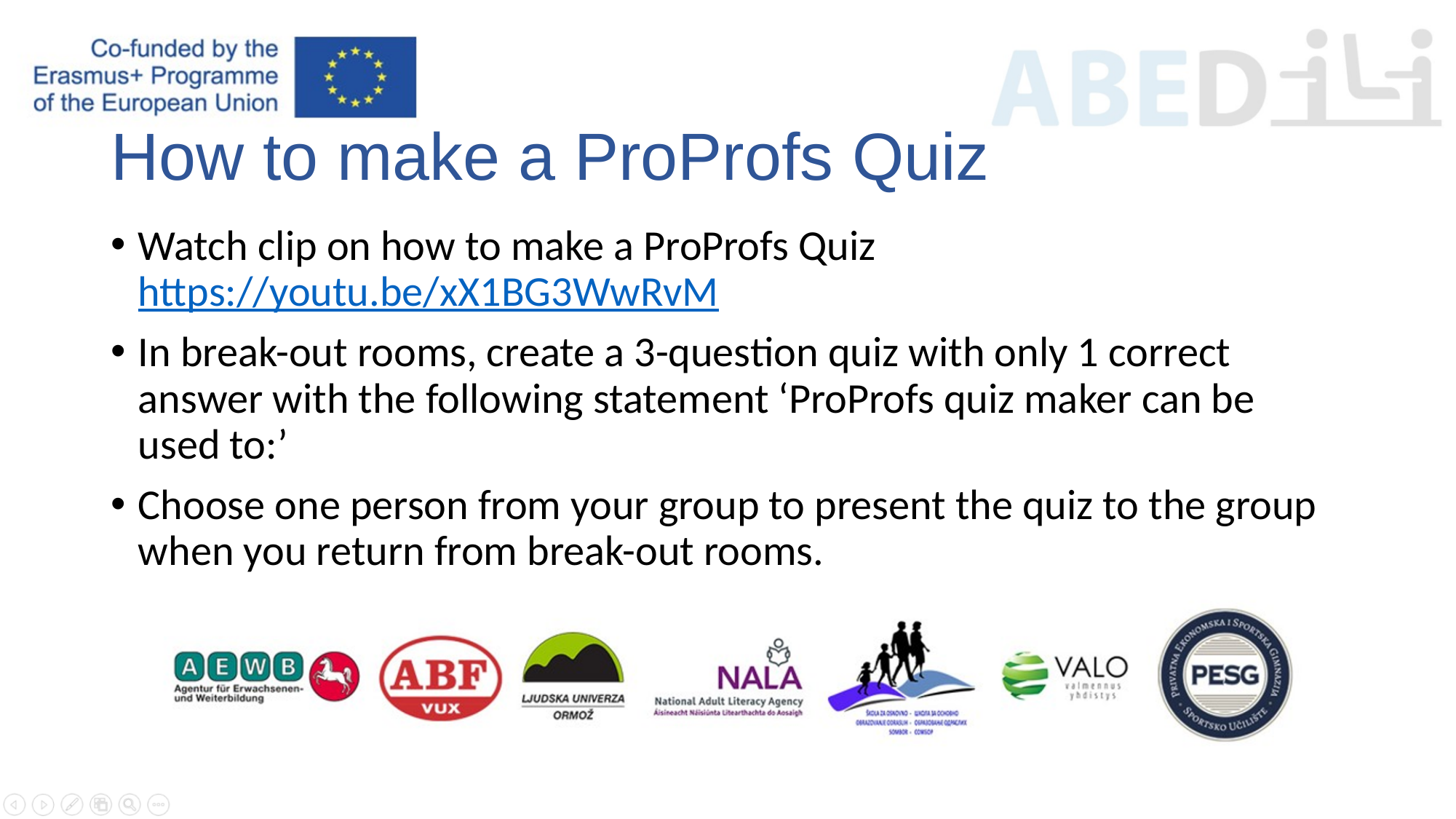

# How to make a ProProfs Quiz
Watch clip on how to make a ProProfs Quiz https://youtu.be/xX1BG3WwRvM
In break-out rooms, create a 3-question quiz with only 1 correct answer with the following statement ‘ProProfs quiz maker can be used to:’
Choose one person from your group to present the quiz to the group when you return from break-out rooms.